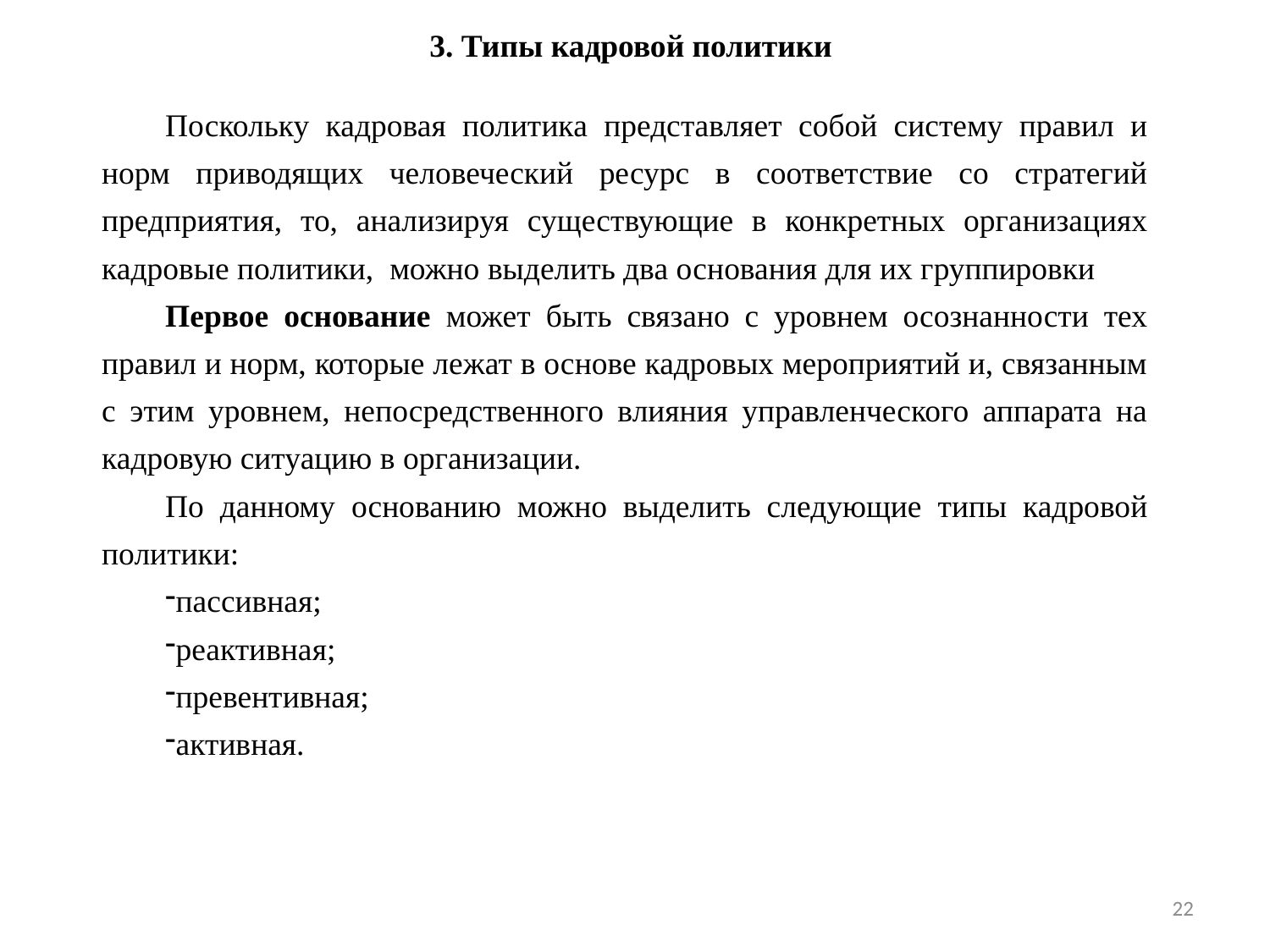

3. Типы кадровой политики
Поскольку кадровая политика представляет собой систему правил и норм приводящих человеческий ресурс в соответствие со стратегий предприятия, то, анализируя существующие в конкретных организациях кадровые политики,  можно выделить два основания для их группировки
Первое основание может быть связано с уровнем осознанности тех правил и норм, которые лежат в основе кадровых мероприятий и, связанным с этим уровнем, непосредственного влияния управленческого аппарата на кадровую ситуацию в организации.
По данному основанию можно выделить следующие типы кадровой политики:
пассивная;
реактивная;
превентивная;
активная.
22